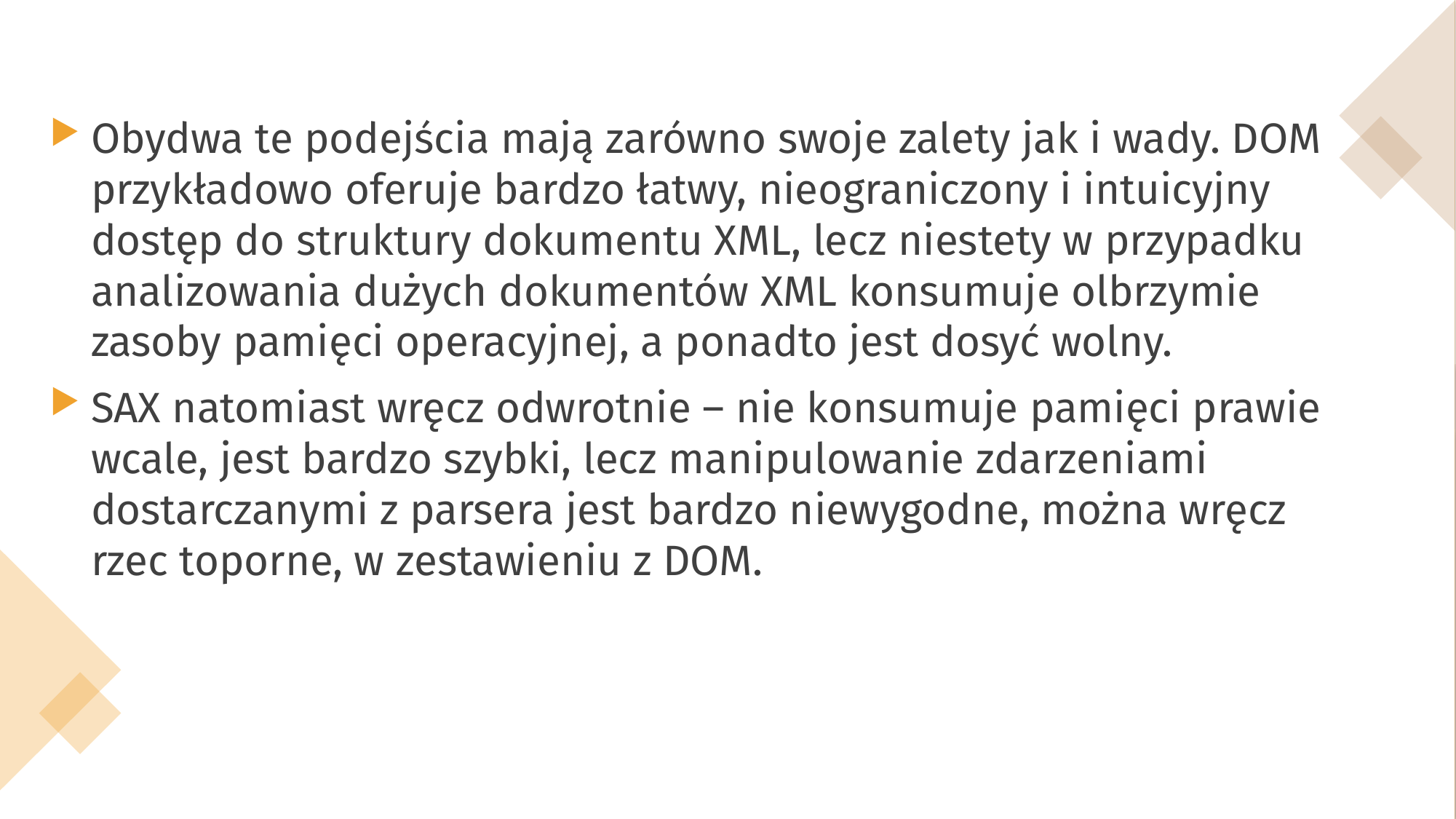

Obydwa te podejścia mają zarówno swoje zalety jak i wady. DOM przykładowo oferuje bardzo łatwy, nieograniczony i intuicyjny dostęp do struktury dokumentu XML, lecz niestety w przypadku analizowania dużych dokumentów XML konsumuje olbrzymie zasoby pamięci operacyjnej, a ponadto jest dosyć wolny.
SAX natomiast wręcz odwrotnie – nie konsumuje pamięci prawie wcale, jest bardzo szybki, lecz manipulowanie zdarzeniami dostarczanymi z parsera jest bardzo niewygodne, można wręcz rzec toporne, w zestawieniu z DOM.